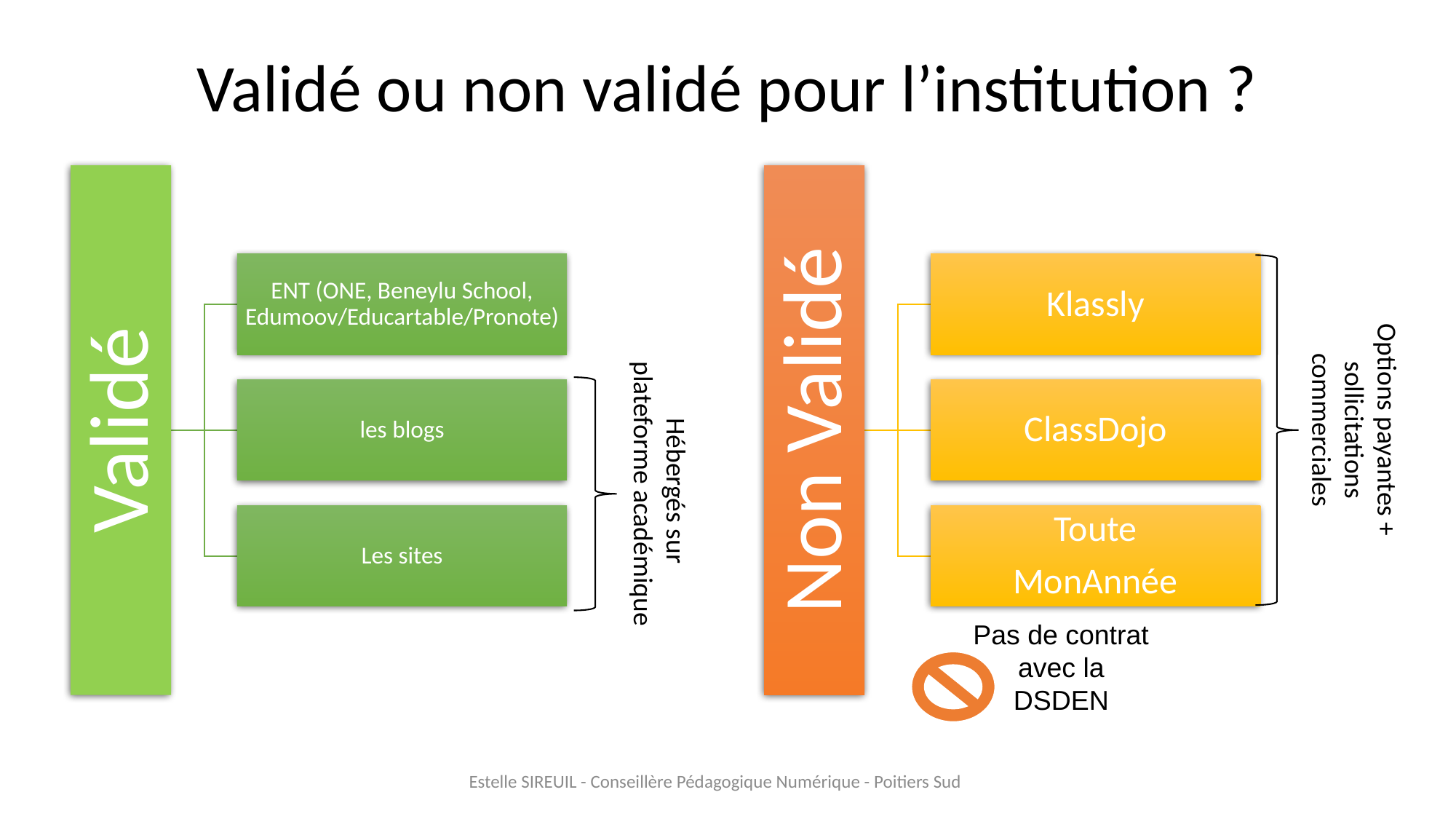

# Validé ou non validé pour l’institution ?

Validé
ENT (ONE, Beneylu School, Edumoov/Educartable/Pronote)
les blogs
Les sites

Non Validé
Klassly
ClassDojo
Toute
MonAnnée

Options payantes +
sollicitations commerciales

Hébergés sur
plateforme académique
Pas de contrat avec la DSDEN

Estelle SIREUIL - Conseillère Pédagogique Numérique - Poitiers Sud